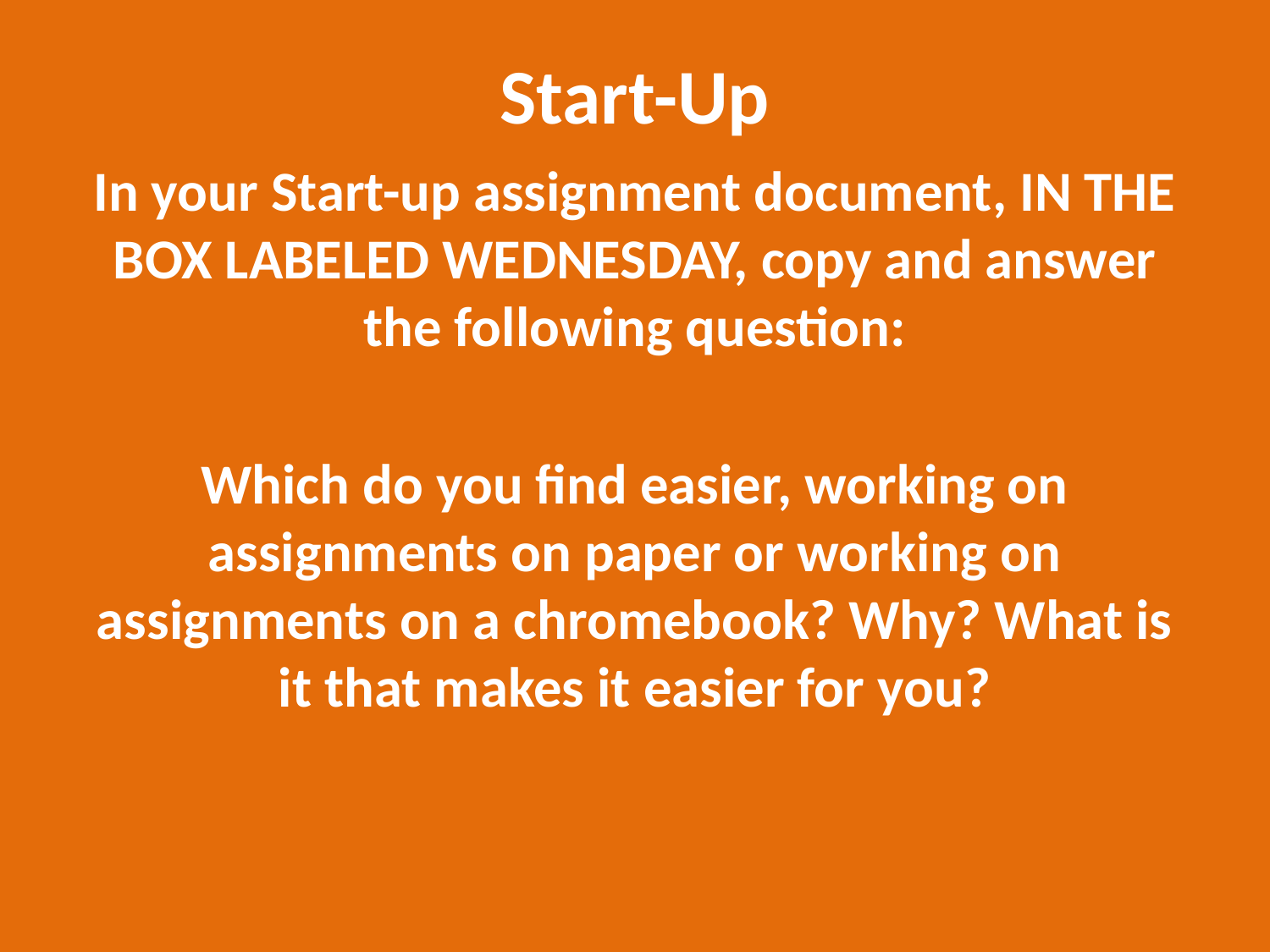

# Start-Up
In your Start-up assignment document, IN THE BOX LABELED WEDNESDAY, copy and answer the following question:

Which do you find easier, working on assignments on paper or working on assignments on a chromebook? Why? What is it that makes it easier for you?